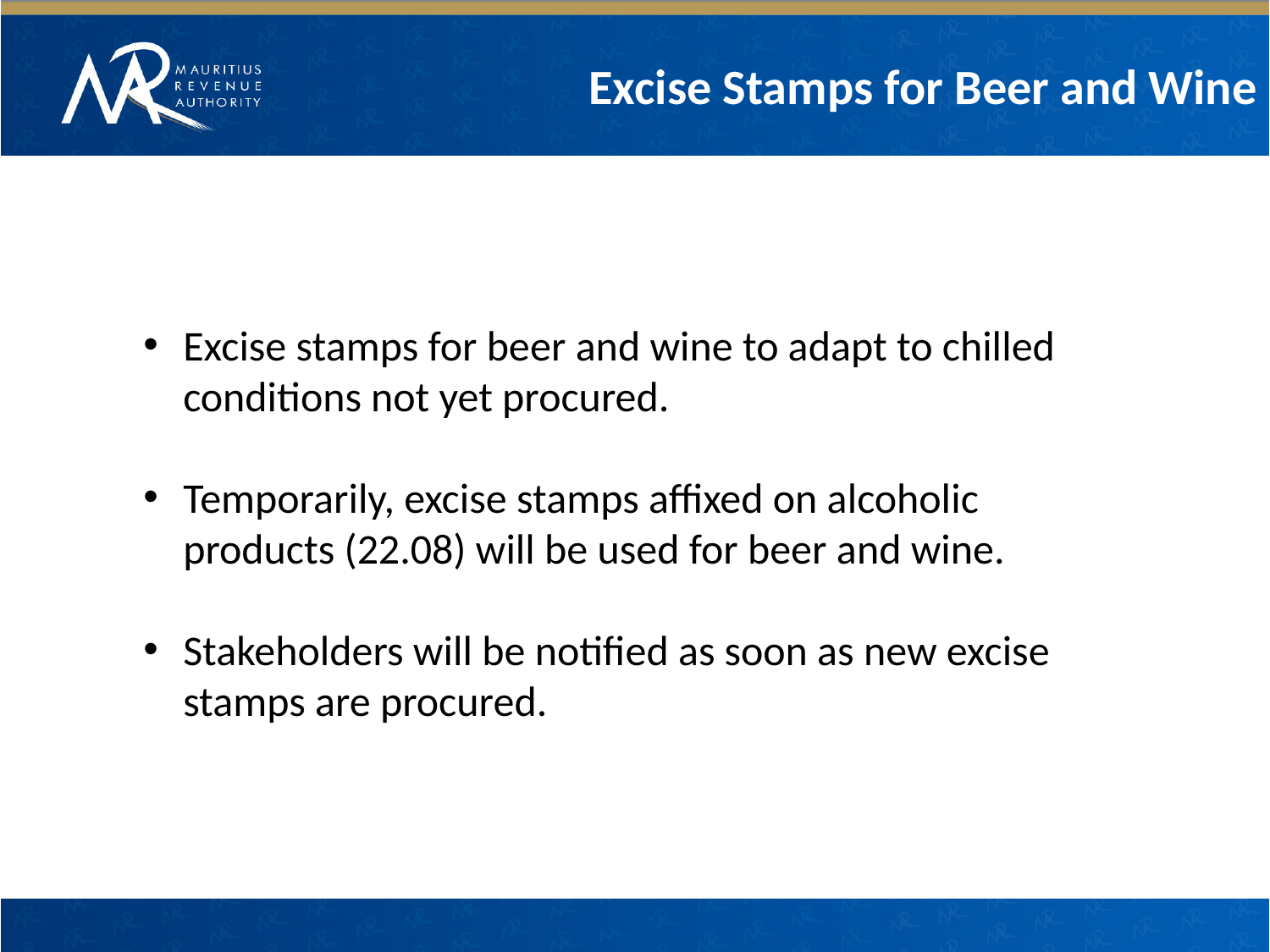

Excise Stamps for Beer and Wine
Excise stamps for beer and wine to adapt to chilled conditions not yet procured.

Temporarily, excise stamps affixed on alcoholic products (22.08) will be used for beer and wine.

Stakeholders will be notified as soon as new excise stamps are procured.